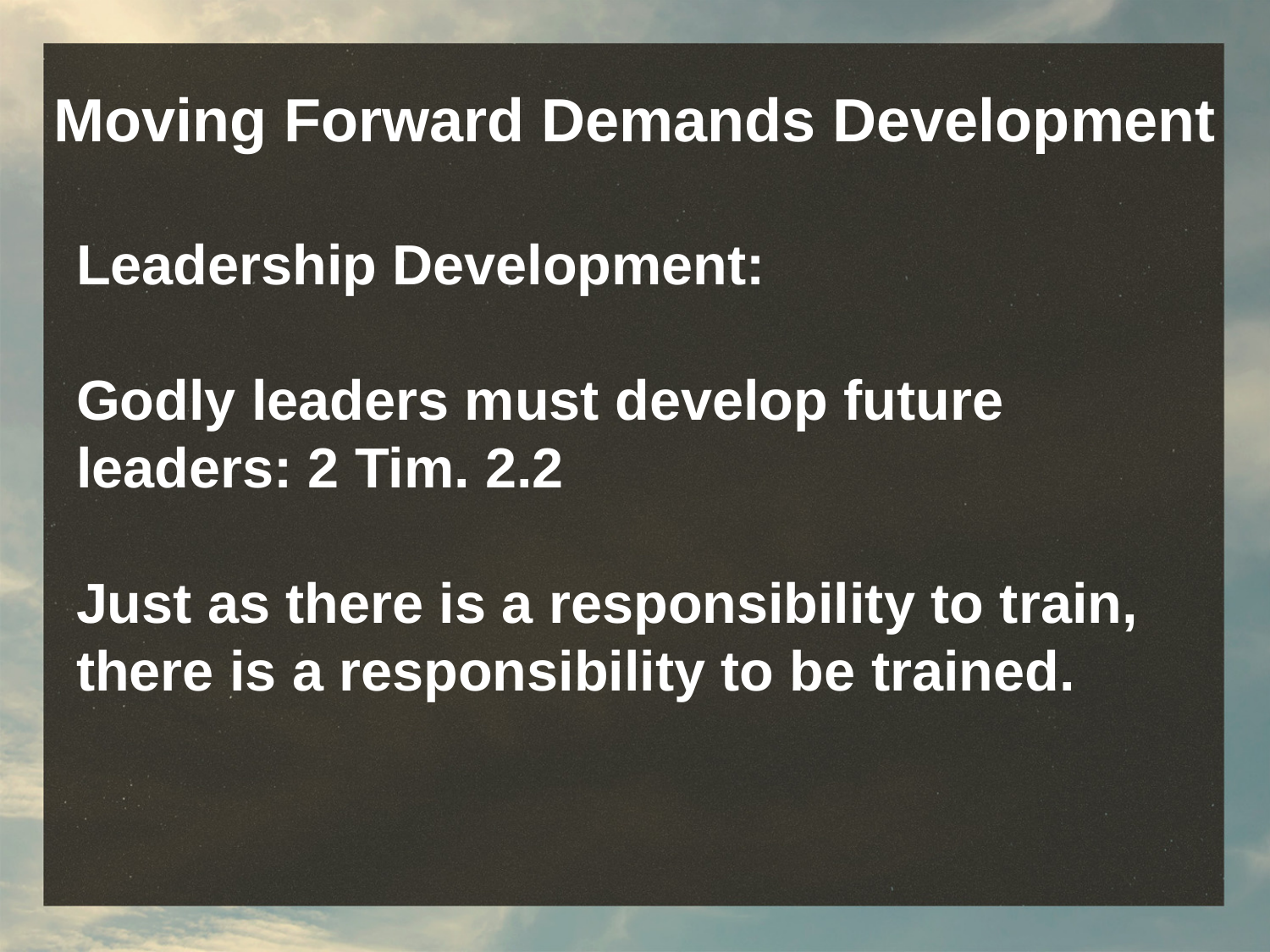

# Moving Forward Demands Development
Leadership Development:

Godly leaders must develop future leaders: 2 Tim. 2.2

Just as there is a responsibility to train, there is a responsibility to be trained.